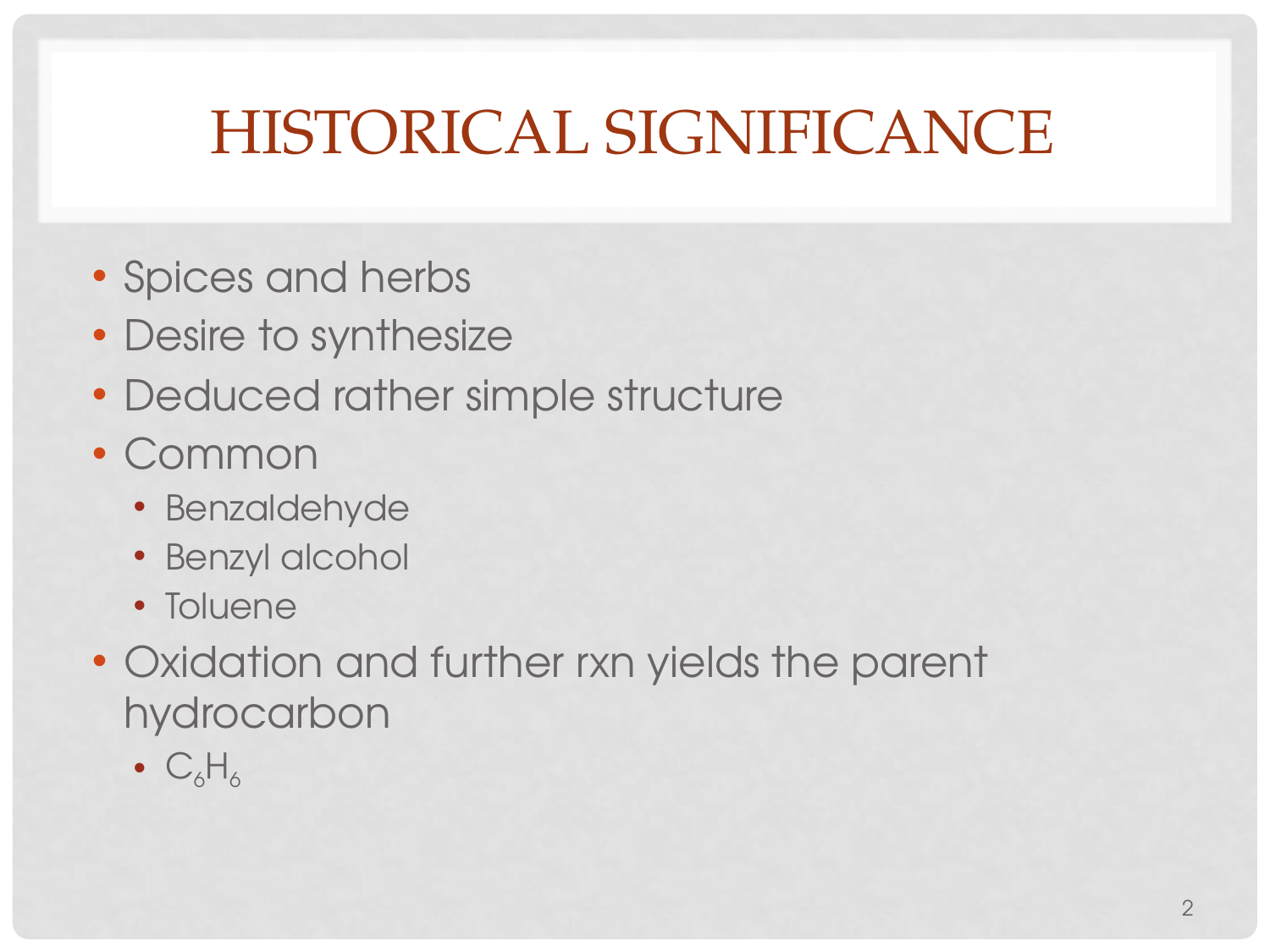

# Historical significance
Spices and herbs
Desire to synthesize
Deduced rather simple structure
Common
Benzaldehyde
Benzyl alcohol
Toluene
Oxidation and further rxn yields the parent hydrocarbon
C6H6

2